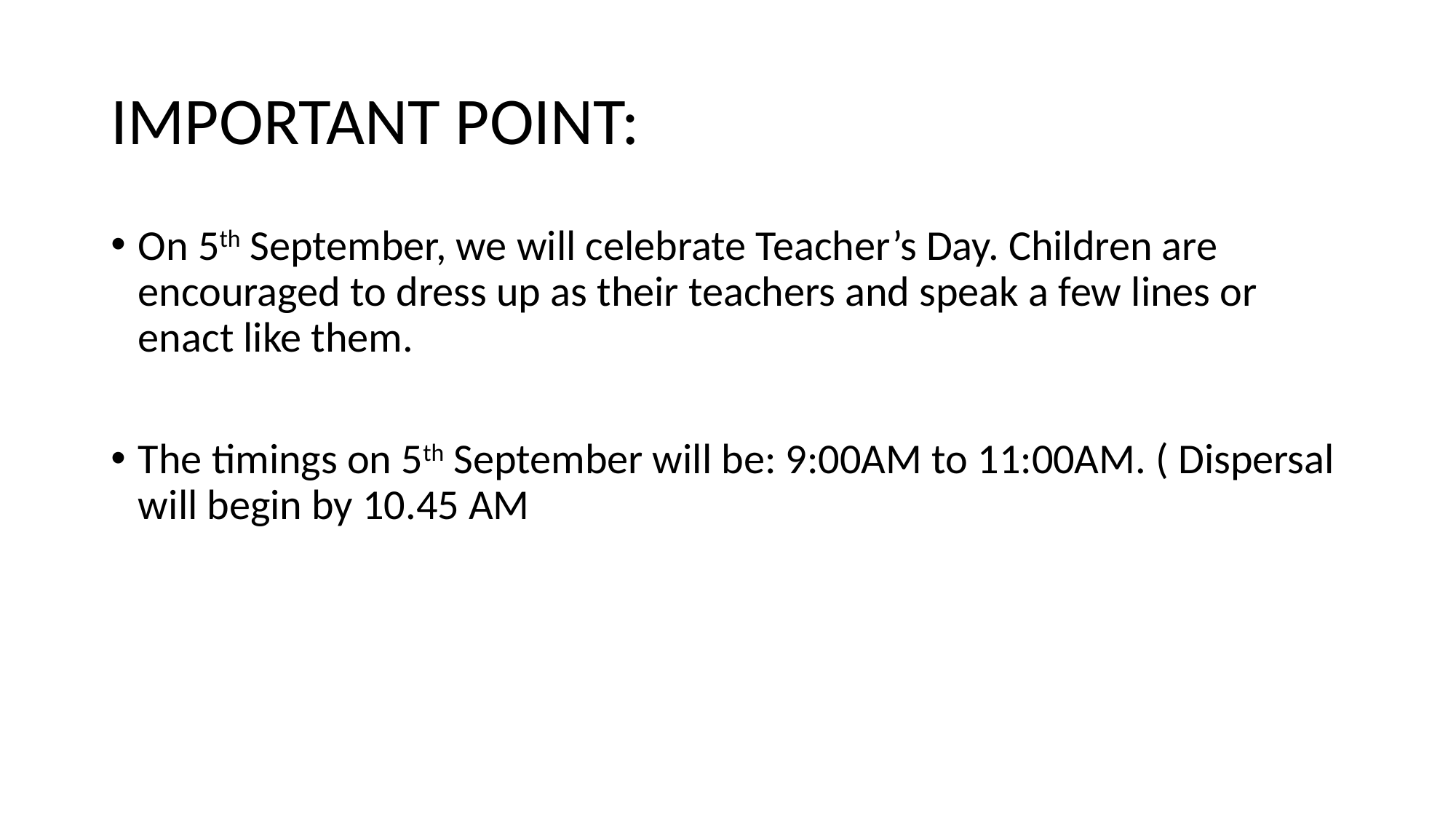

# IMPORTANT POINT:
On 5th September, we will celebrate Teacher’s Day. Children are encouraged to dress up as their teachers and speak a few lines or enact like them.

The timings on 5th September will be: 9:00AM to 11:00AM. ( Dispersal will begin by 10.45 AM